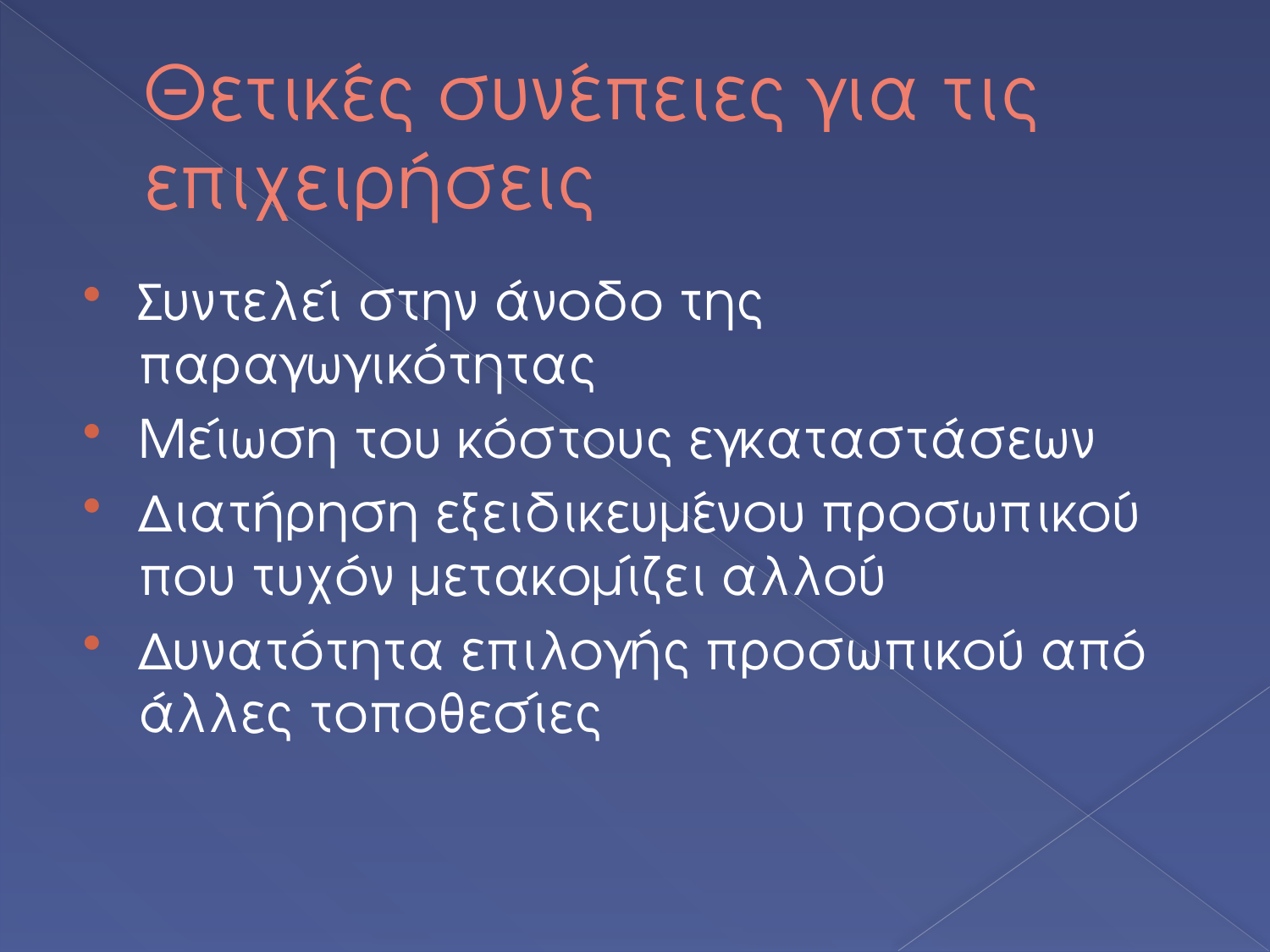

# Θετικές συνέπειες για τις επιχειρήσεις
Συντελεί στην άνοδο της παραγωγικότητας
Μείωση του κόστους εγκαταστάσεων
Διατήρηση εξειδικευμένου προσωπικού που τυχόν μετακομίζει αλλού
Δυνατότητα επιλογής προσωπικού από άλλες τοποθεσίες